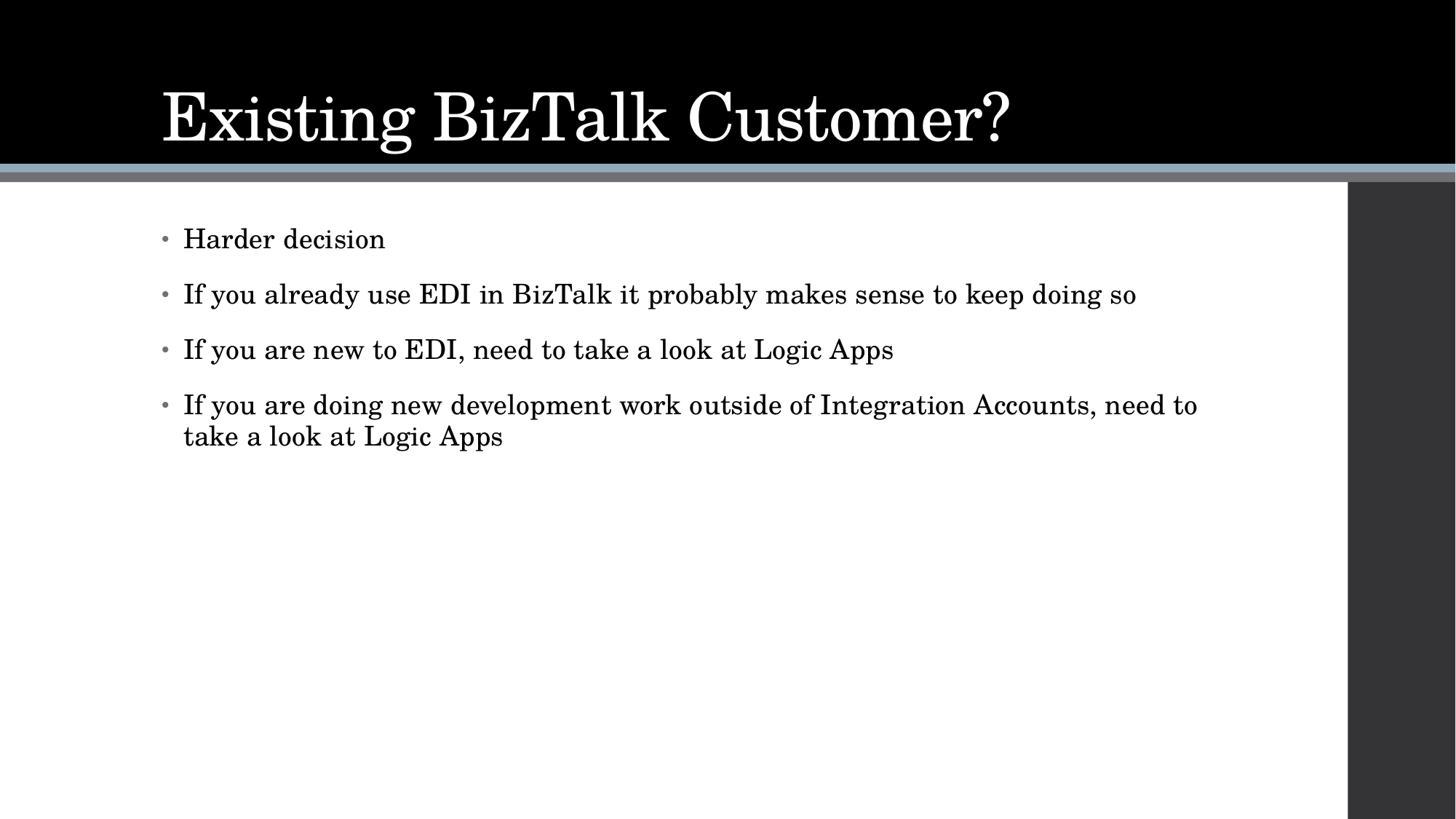

# Existing BizTalk Customer?
Harder decision
If you already use EDI in BizTalk it probably makes sense to keep doing so
If you are new to EDI, need to take a look at Logic Apps
If you are doing new development work outside of Integration Accounts, need to take a look at Logic Apps